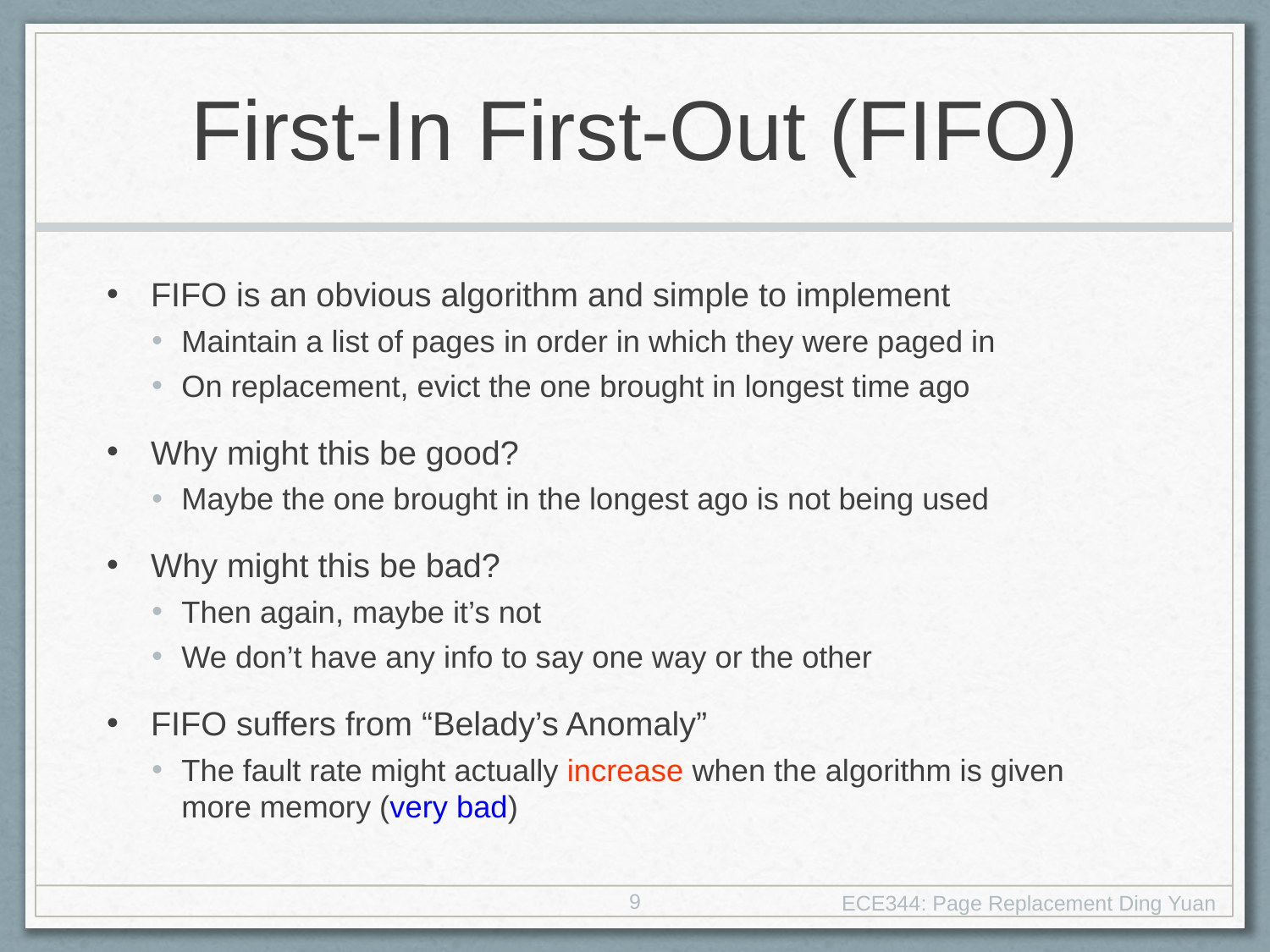

# First-In First-Out (FIFO)
FIFO is an obvious algorithm and simple to implement
Maintain a list of pages in order in which they were paged in
On replacement, evict the one brought in longest time ago
Why might this be good?
Maybe the one brought in the longest ago is not being used
Why might this be bad?
Then again, maybe it’s not
We don’t have any info to say one way or the other
FIFO suffers from “Belady’s Anomaly”
The fault rate might actually increase when the algorithm is given more memory (very bad)
9
ECE344: Page Replacement Ding Yuan